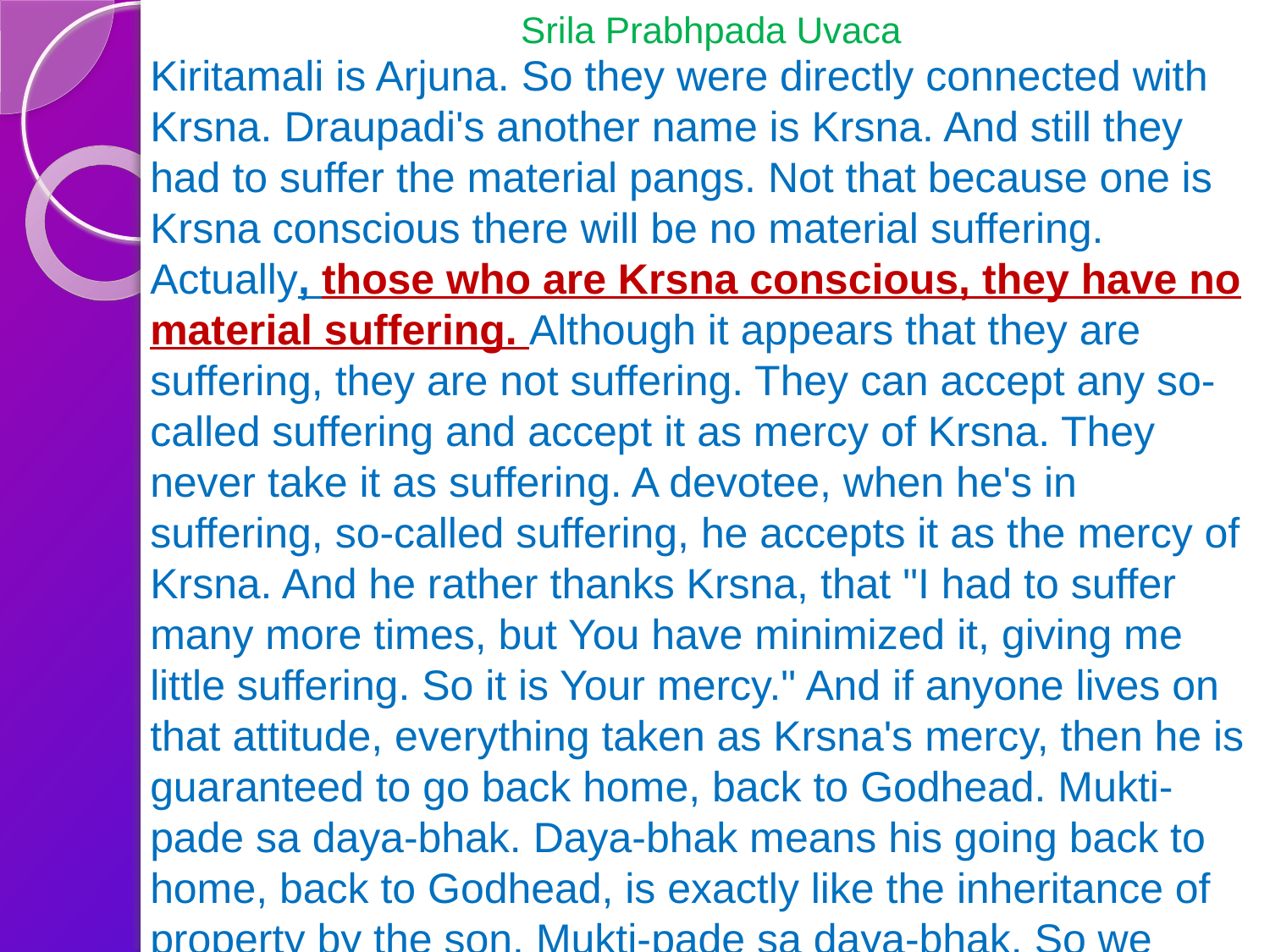

# Srila Prabhpada Uvaca
Kiritamali is Arjuna. So they were directly connected with Krsna. Draupadi's another name is Krsna. And still they had to suffer the material pangs. Not that because one is Krsna conscious there will be no material suffering. Actually, those who are Krsna conscious, they have no material suffering. Although it appears that they are suffering, they are not suffering. They can accept any so-called suffering and accept it as mercy of Krsna. They never take it as suffering. A devotee, when he's in suffering, so-called suffering, he accepts it as the mercy of Krsna. And he rather thanks Krsna, that "I had to suffer many more times, but You have minimized it, giving me little suffering. So it is Your mercy." And if anyone lives on that attitude, everything taken as Krsna's mercy, then he is guaranteed to go back home, back to Godhead. Mukti-pade sa daya-bhak. Daya-bhak means his going back to home, back to Godhead, is exactly like the inheritance of property by the son. Mukti-pade sa daya-bhak. So we should learn from the Pandavas that Krsna was always present with them, still they had to suffer so much material tribulations. So they were never unhappy, neither they requested Krsna that "My dear friend Krsna, You were always with us. Still we had to suffer." Never expressed that. That is pure devotion. Never try to take any benefit from Krsna. Simply try to give benefit to Krsna. Do not take any benefit from Krsna. This is pure devotion